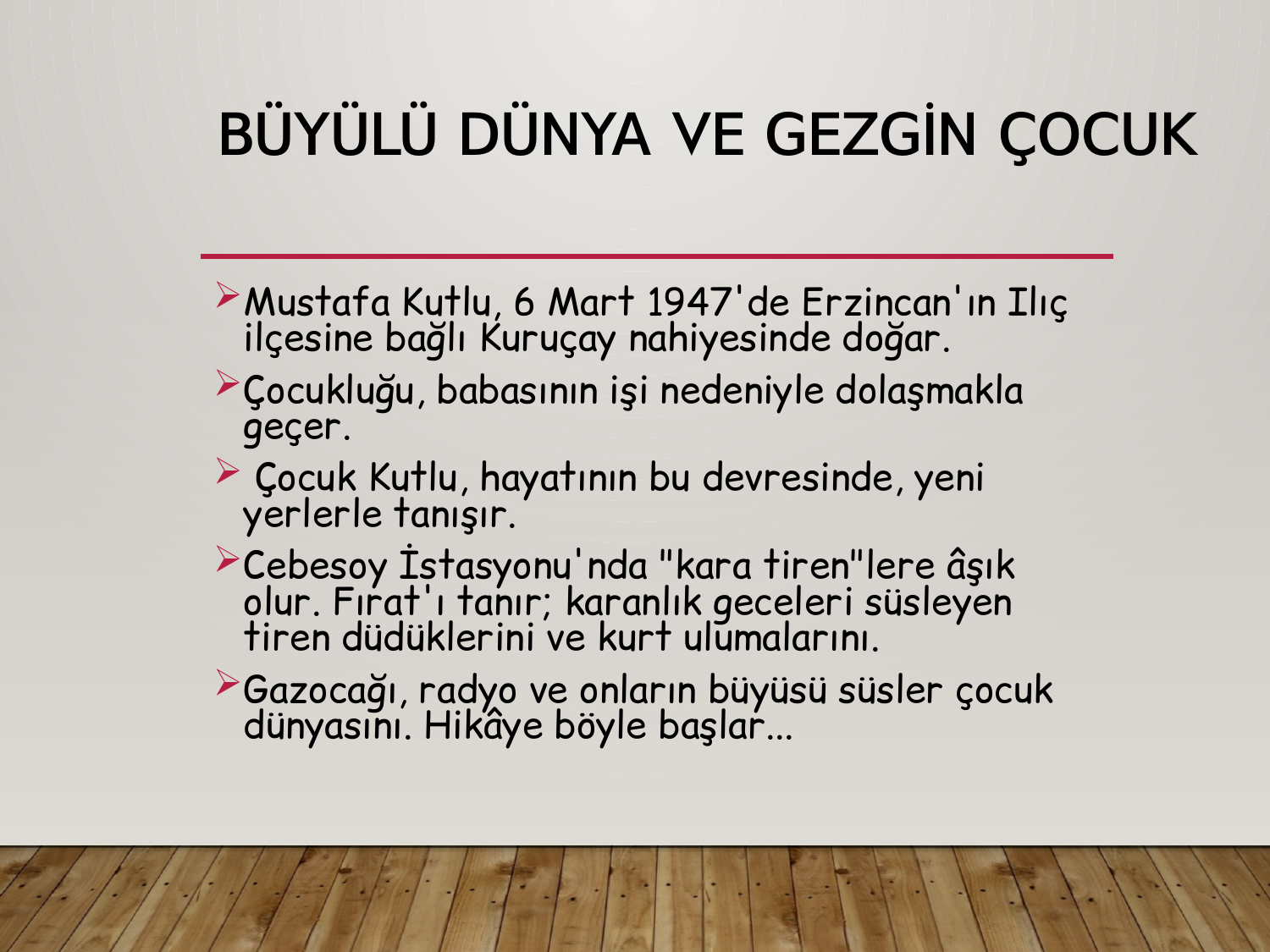

# Büyülü dünya ve gezgin çocuk
Mustafa Kutlu, 6 Mart 1947'de Erzincan'ın Ilıç ilçesine bağlı Kuruçay nahiyesinde doğar.
Çocukluğu, babasının işi nedeniyle dolaşmakla geçer.
 Çocuk Kutlu, hayatının bu devresinde, yeni yerlerle tanışır.
Cebesoy İstasyonu'nda "kara tiren"lere âşık olur. Fırat'ı tanır; karanlık geceleri süsleyen tiren düdüklerini ve kurt ulumalarını.
Gazocağı, radyo ve onların büyüsü süsler çocuk dünyasını. Hikâye böyle başlar...